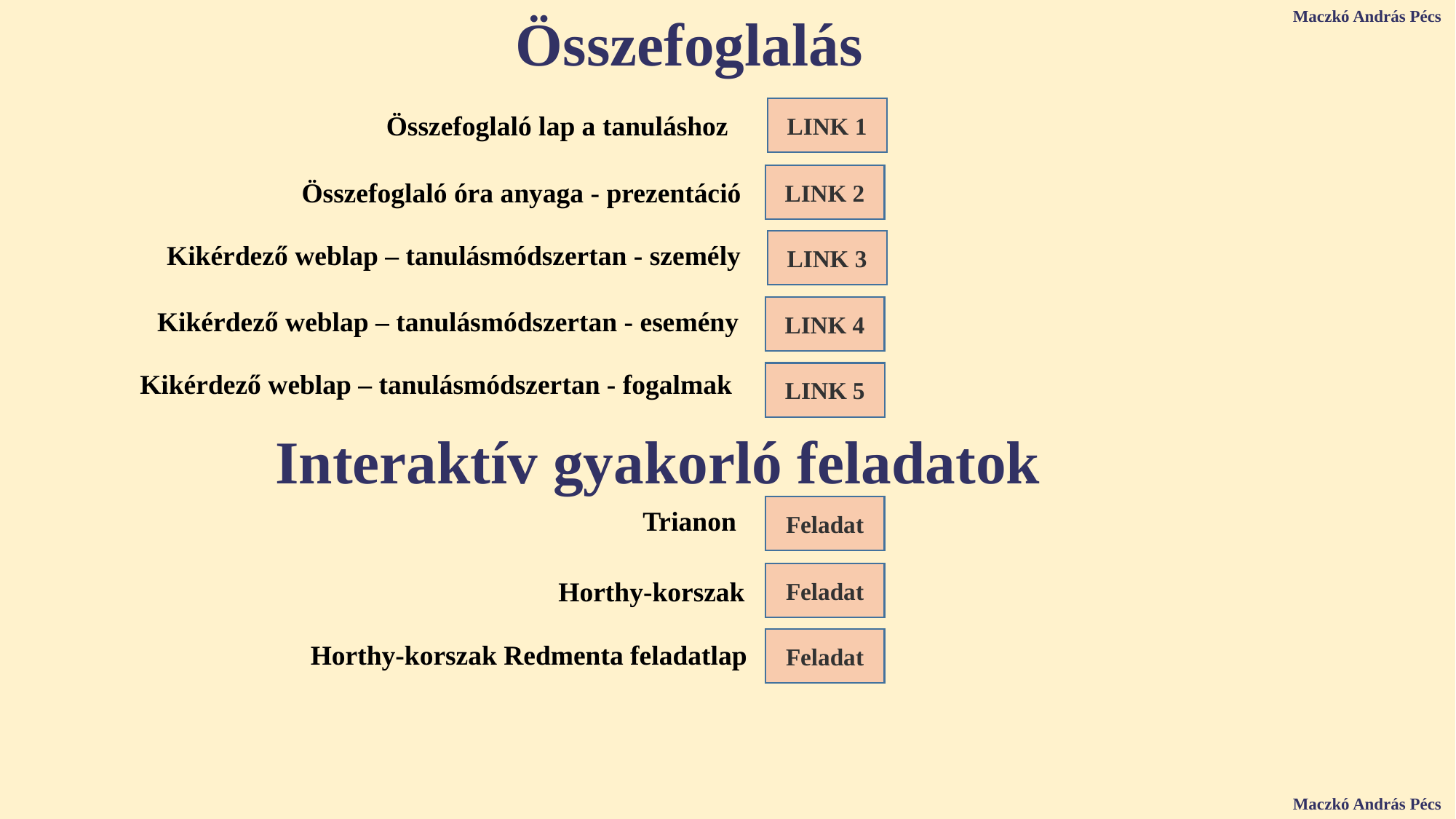

Összefoglalás
Maczkó András Pécs
LINK 1
Összefoglaló lap a tanuláshoz
LINK 2
Összefoglaló óra anyaga - prezentáció
LINK 3
Kikérdező weblap – tanulásmódszertan - személy
LINK 4
Kikérdező weblap – tanulásmódszertan - esemény
Kikérdező weblap – tanulásmódszertan - fogalmak
LINK 5
Interaktív gyakorló feladatok
Feladat
Trianon
Feladat
Horthy-korszak
Feladat
Horthy-korszak Redmenta feladatlap
Maczkó András Pécs